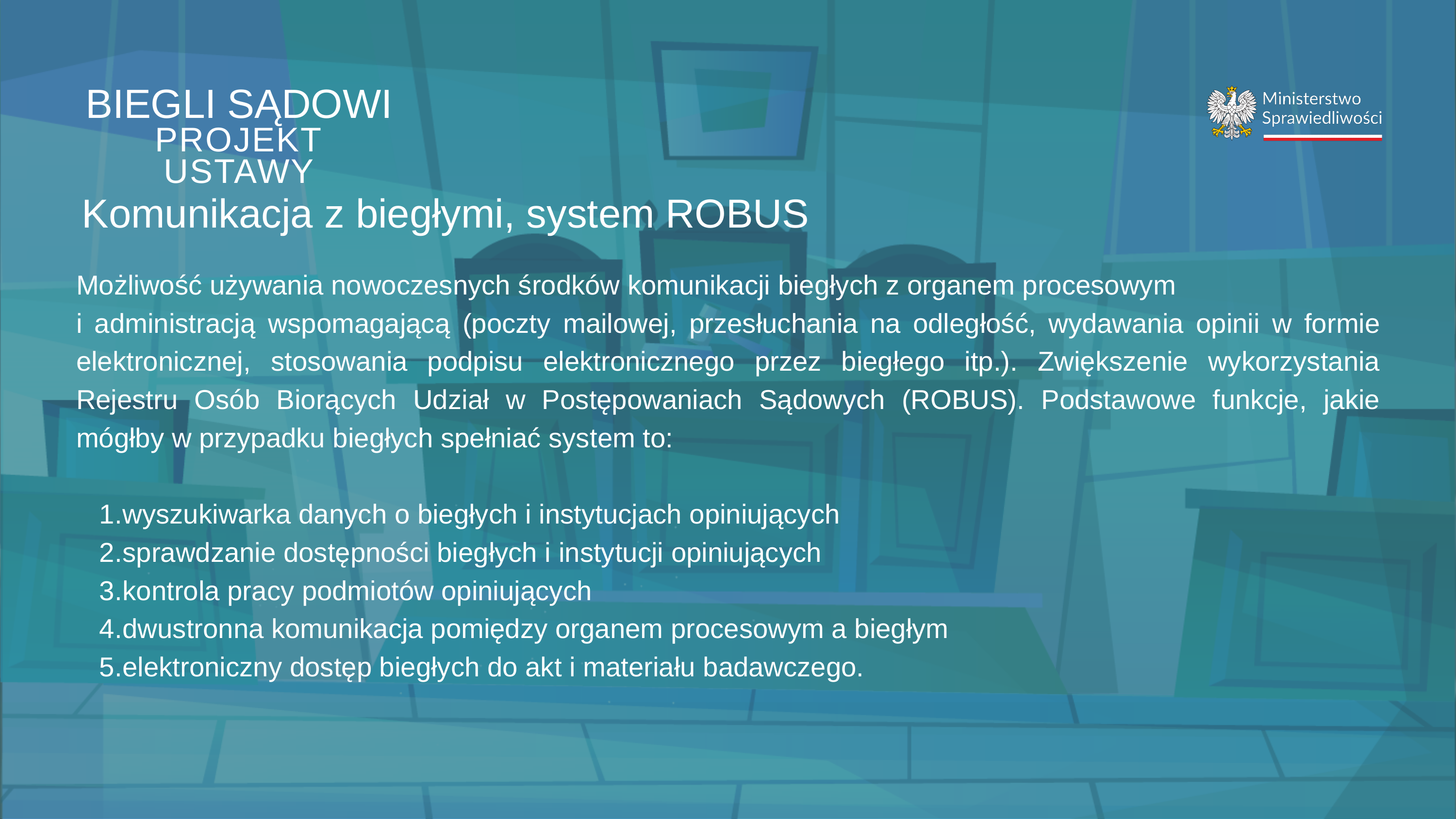

BIEGLI SĄDOWI
PROJEKT USTAWY
Komunikacja z biegłymi, system ROBUS
Możliwość używania nowoczesnych środków komunikacji biegłych z organem procesowym
i administracją wspomagającą (poczty mailowej, przesłuchania na odległość, wydawania opinii w formie elektronicznej, stosowania podpisu elektronicznego przez biegłego itp.). Zwiększenie wykorzystania Rejestru Osób Biorących Udział w Postępowaniach Sądowych (ROBUS). Podstawowe funkcje, jakie mógłby w przypadku biegłych spełniać system to:

wyszukiwarka danych o biegłych i instytucjach opiniujących
sprawdzanie dostępności biegłych i instytucji opiniujących
kontrola pracy podmiotów opiniujących
dwustronna komunikacja pomiędzy organem procesowym a biegłym
elektroniczny dostęp biegłych do akt i materiału badawczego.